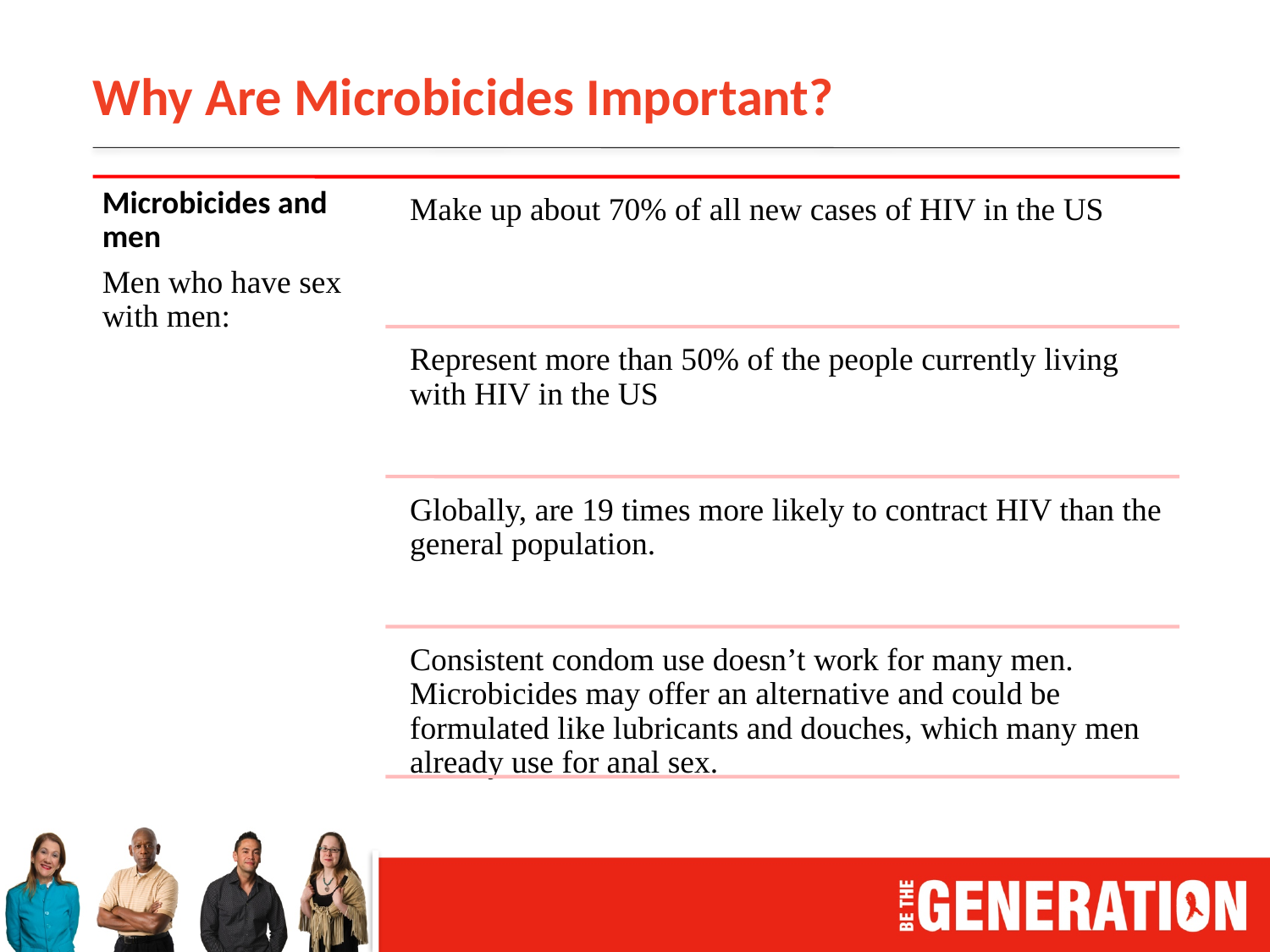

# Why Are Microbicides Important?
Microbicides and men
Men who have sex with men:
Make up about 70% of all new cases of HIV in the US
Represent more than 50% of the people currently living with HIV in the US
Globally, are 19 times more likely to contract HIV than the general population.
Consistent condom use doesn’t work for many men. Microbicides may offer an alternative and could be formulated like lubricants and douches, which many men already use for anal sex.